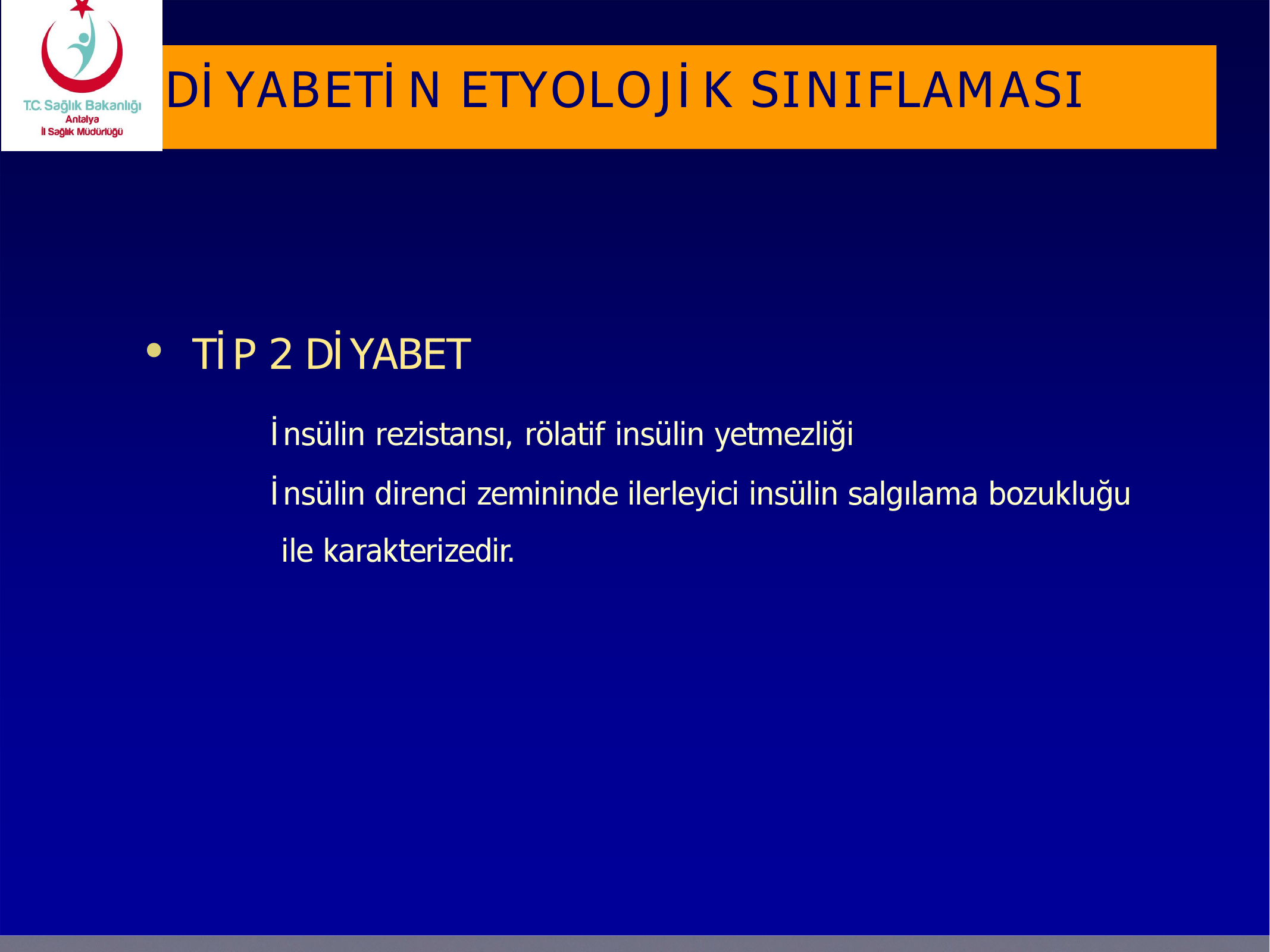

# DİYABETİN ETYOLOJİK SINIFLAMASI

TİP 2 DİYABET
İnsülin rezistansı, rölatif insülin yetmezliği
İnsülin direnci zemininde ilerleyici insülin salgılama bozukluğu
ile karakterizedir.